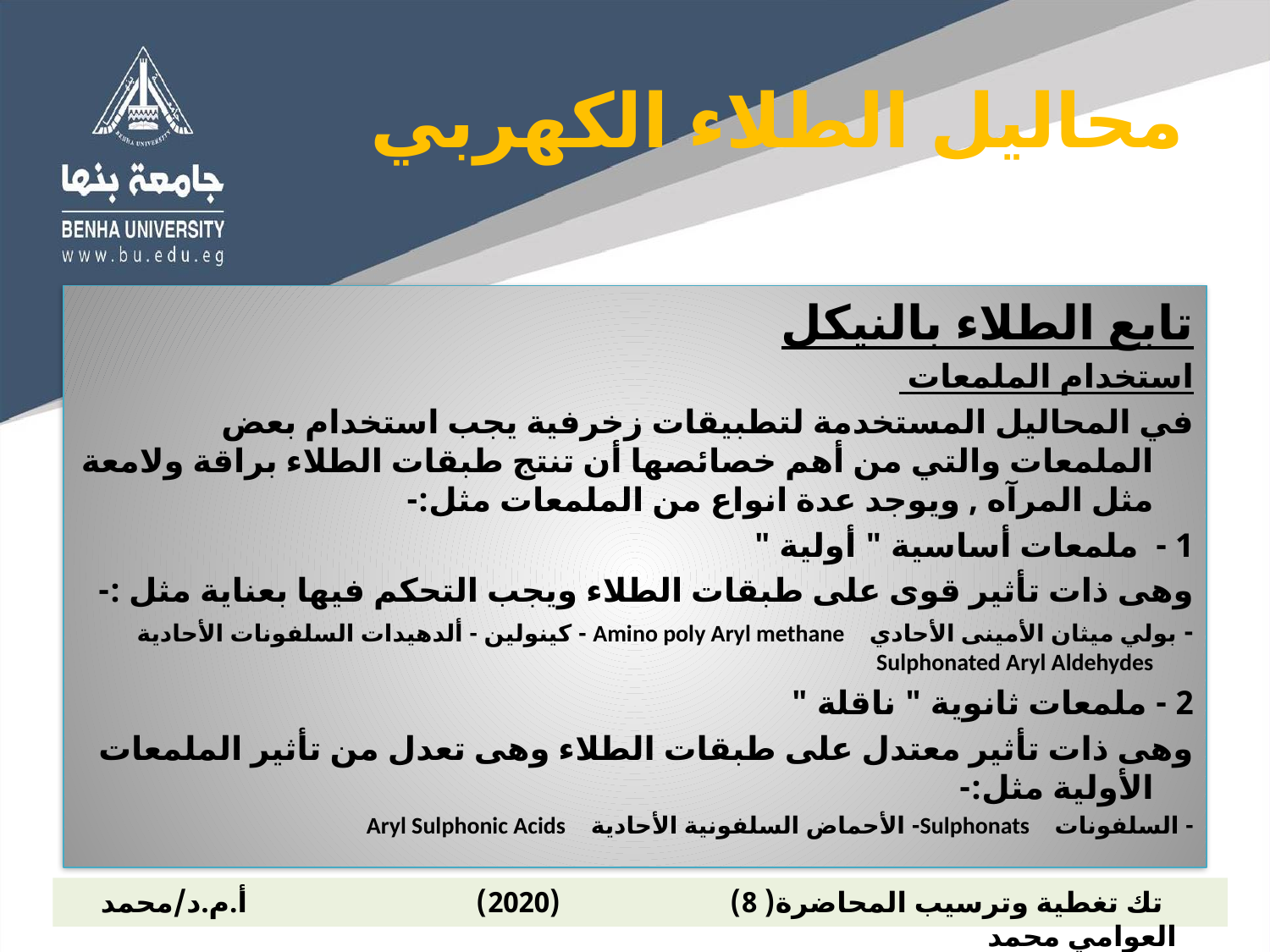

# محاليل الطلاء الكهربي
تابع الطلاء بالنيكل
استخدام الملمعات
في المحاليل المستخدمة لتطبيقات زخرفية يجب استخدام بعض الملمعات والتي من أهم خصائصها أن تنتج طبقات الطلاء براقة ولامعة مثل المرآه , ويوجد عدة انواع من الملمعات مثل:-
1 -  ملمعات أساسية " أولية "
وهى ذات تأثير قوى على طبقات الطلاء ويجب التحكم فيها بعناية مثل :-
- بولي ميثان الأمينى الأحادي    Amino poly Aryl methane - كينولين - ألدهيدات السلفونات الأحادية     Sulphonated Aryl Aldehydes
2 - ملمعات ثانوية " ناقلة "
وهى ذات تأثير معتدل على طبقات الطلاء وهى تعدل من تأثير الملمعات الأولية مثل:-
- السلفونات    Sulphonats- الأحماض السلفونية الأحادية    Aryl Sulphonic Acids

       تك تغطية وترسيب المحاضرة( 8)                       (2020)                               أ.م.د/محمد العوامي محمد